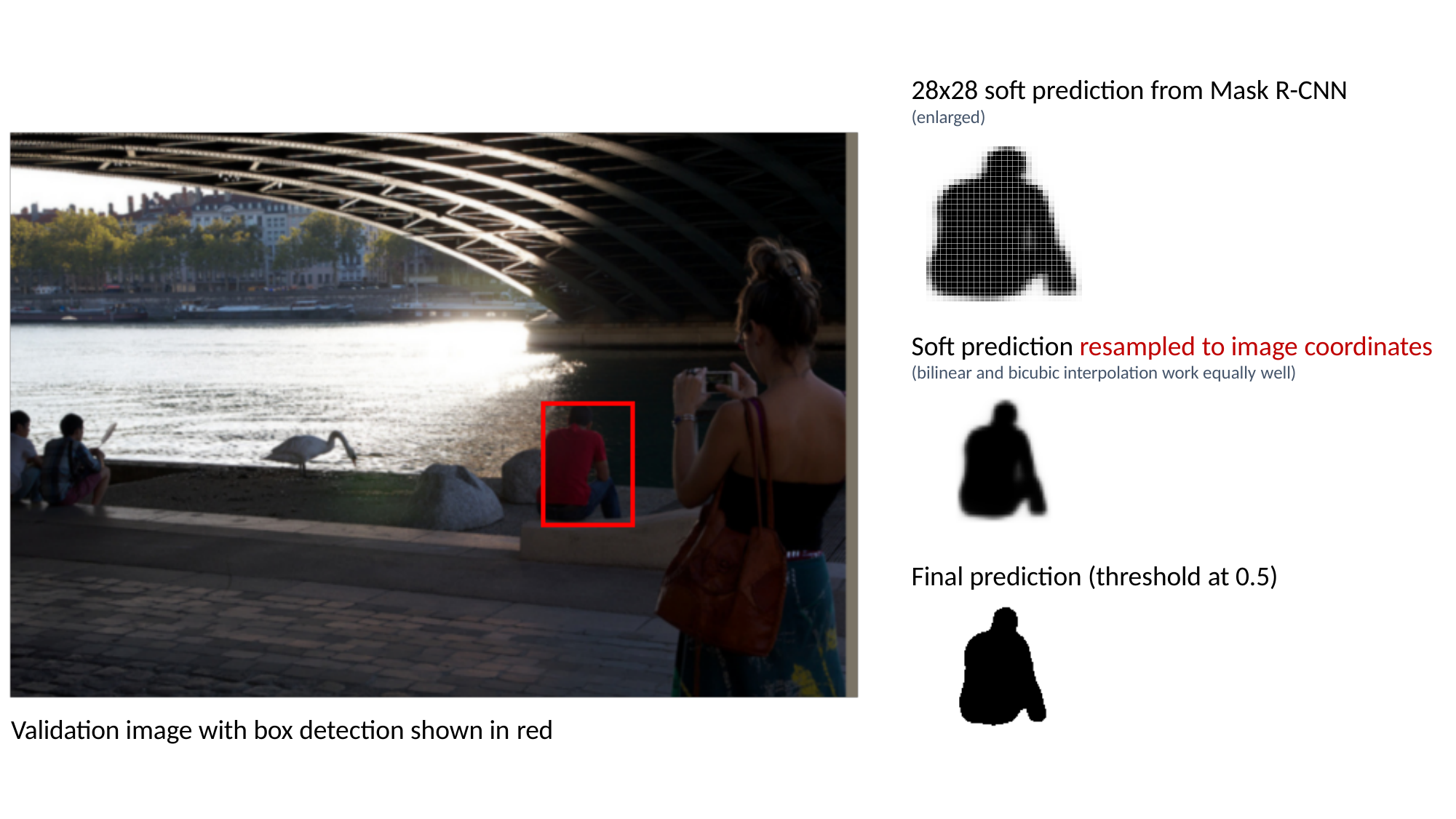

# 28x28 soft prediction from Mask R-CNN
(enlarged)

Soft prediction resampled to image coordinates
(bilinear and bicubic interpolation work equally well)

Final prediction (threshold at 0.5)

Validation image with box detection shown in red